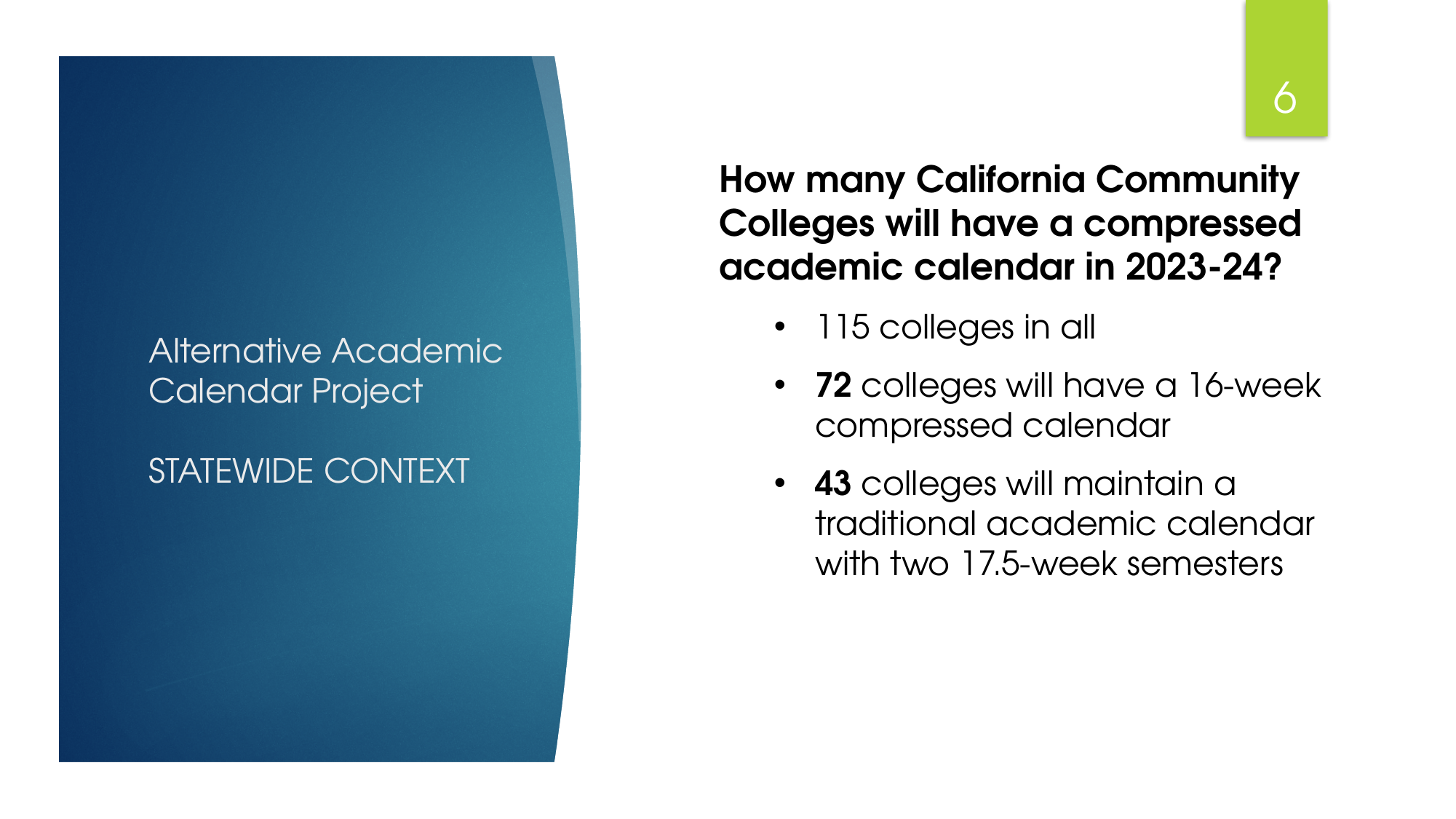

6
How many California Community Colleges will have a compressed academic calendar in 2023-24?
115 colleges in all
72 colleges will have a 16-week compressed calendar
43 colleges will maintain a traditional academic calendar with two 17.5-week semesters

# Alternative Academic Calendar Project STATEWIDE CONTEXT